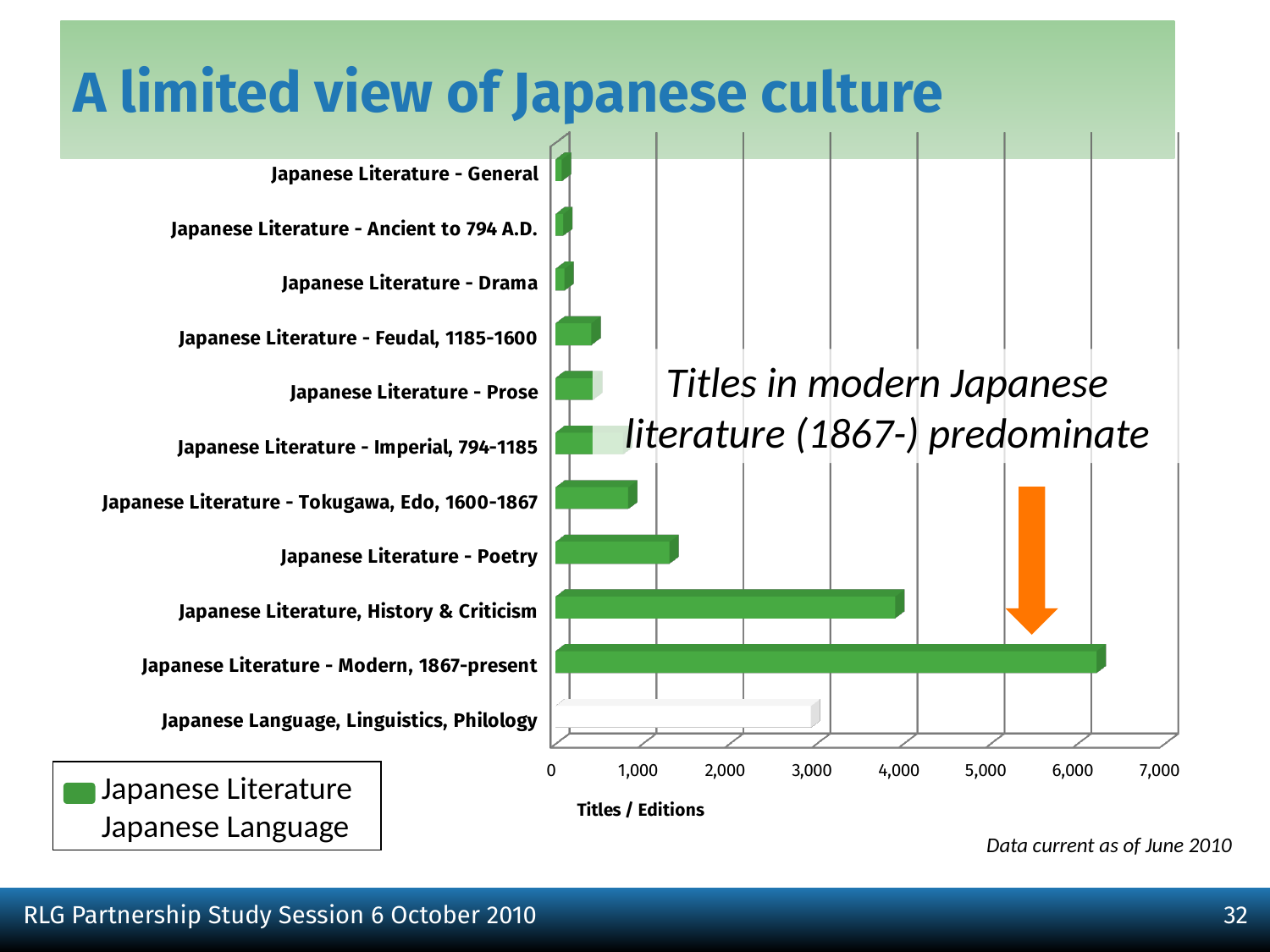

A limited view of Japanese culture

[unsupported chart]

Titles in modern Japanese literature (1867-) predominate

     Japanese Literature
     Japanese Language

Data current as of June 2010